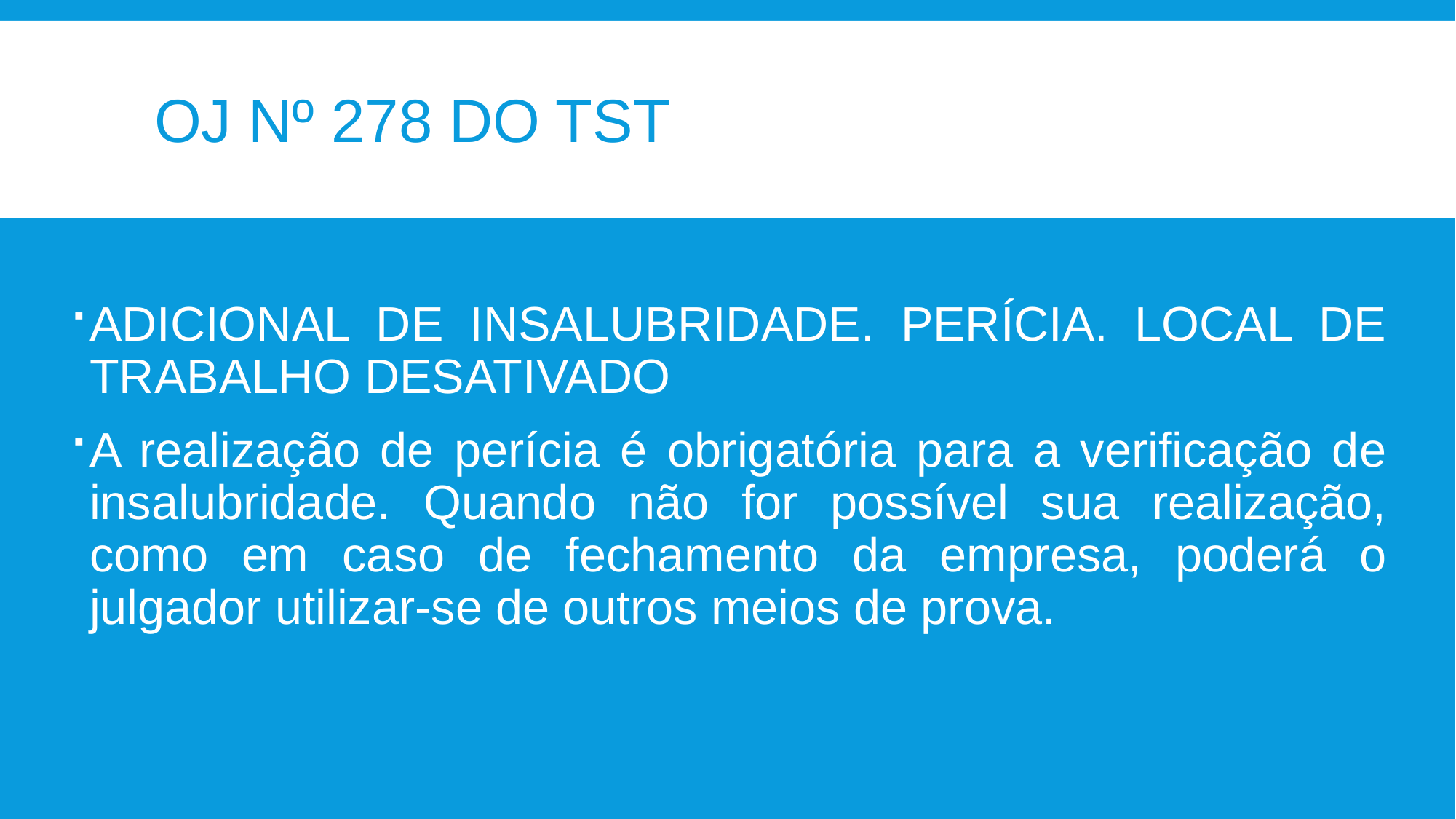

# OJ nº 278 do TST

ADICIONAL DE INSALUBRIDADE. PERÍCIA. LOCAL DE TRABALHO DESATIVADO
A realização de perícia é obrigatória para a verificação de insalubridade. Quando não for possível sua realização, como em caso de fechamento da empresa, poderá o julgador utilizar-se de outros meios de prova.